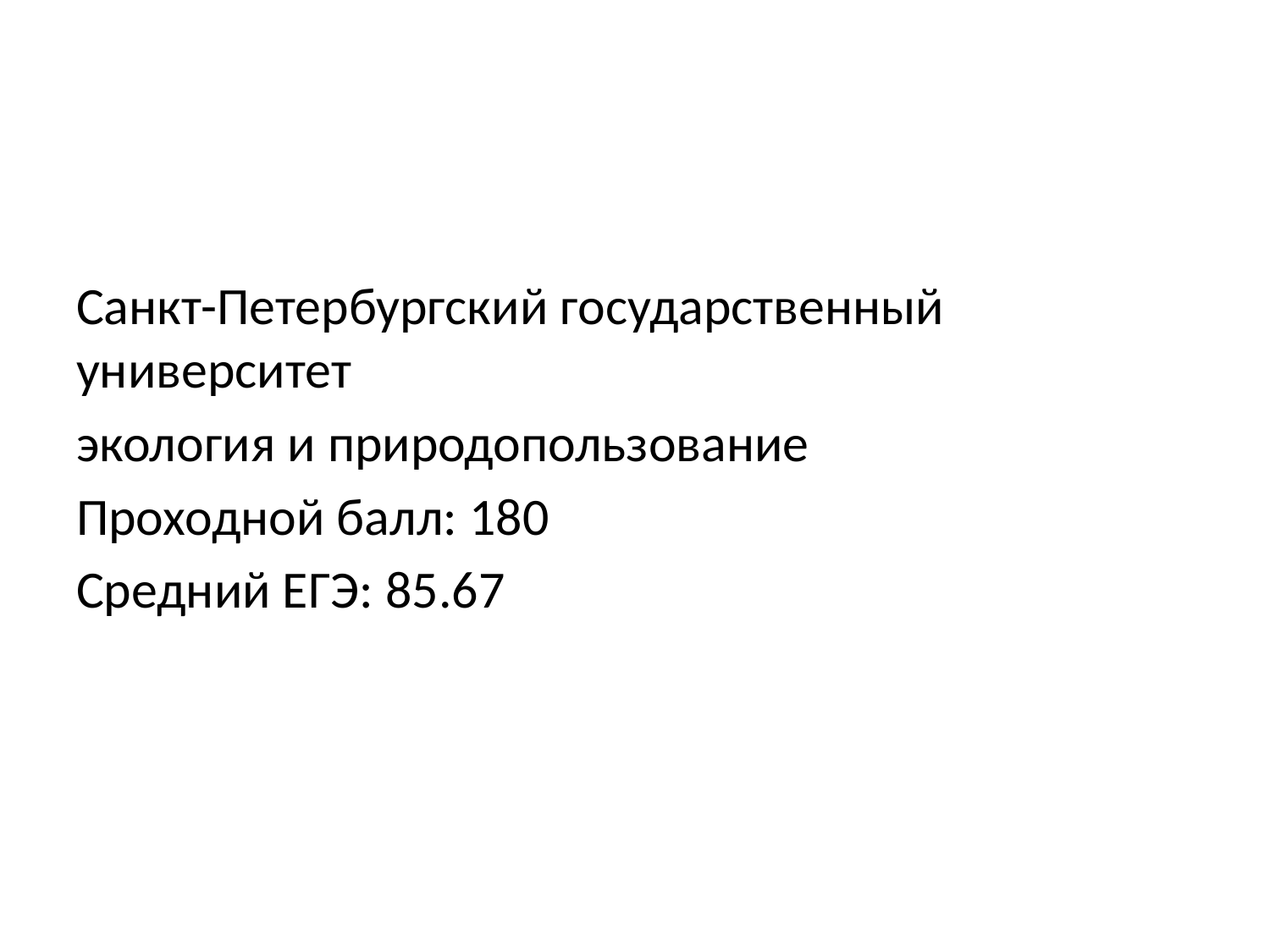

#
Санкт-Петербургский государственный университет
экология и природопользование
Проходной балл: 180
Средний ЕГЭ: 85.67